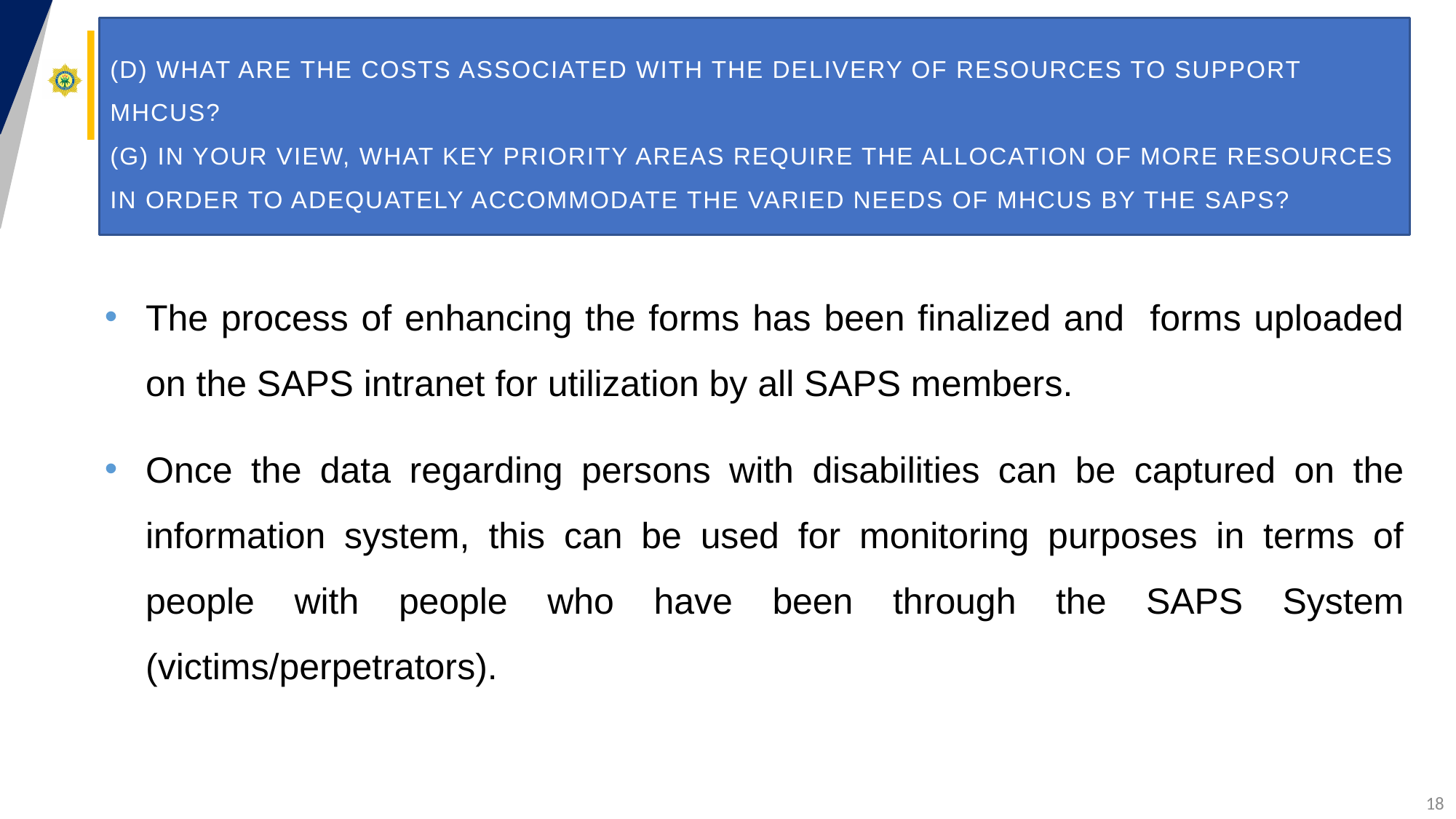

# (d) What are the costs associated with the delivery of resources to support MHCUs? (g) In your view, what key priority areas require the allocation of more resources in order to adequately accommodate the varied needs of MHCUs by the SAPS?
The process of enhancing the forms has been finalized and  forms uploaded on the SAPS intranet for utilization by all SAPS members.
Once the data regarding persons with disabilities can be captured on the information system, this can be used for monitoring purposes in terms of people with people who have been through the SAPS System (victims/perpetrators).
18